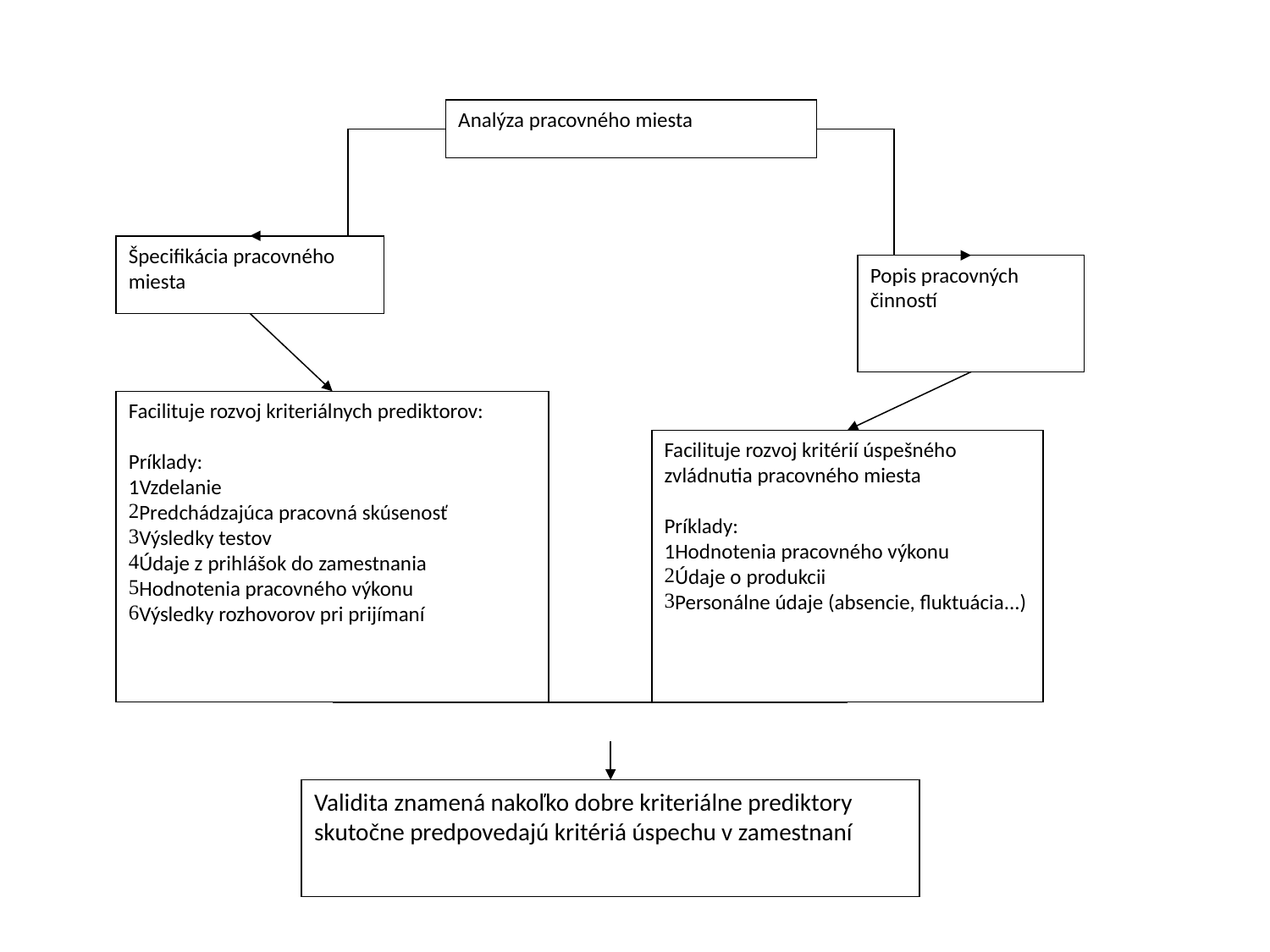

Analýza pracovného miesta
Špecifikácia pracovného miesta
Popis pracovných činností
Facilituje rozvoj kriteriálnych prediktorov:

Príklady:
1Vzdelanie
Predchádzajúca pracovná skúsenosť
Výsledky testov
Údaje z prihlášok do zamestnania
Hodnotenia pracovného výkonu
Výsledky rozhovorov pri prijímaní
Facilituje rozvoj kritérií úspešného zvládnutia pracovného miesta

Príklady:
1Hodnotenia pracovného výkonu
Údaje o produkcii
Personálne údaje (absencie, fluktuácia...)
Validita znamená nakoľko dobre kriteriálne prediktory skutočne predpovedajú kritériá úspechu v zamestnaní